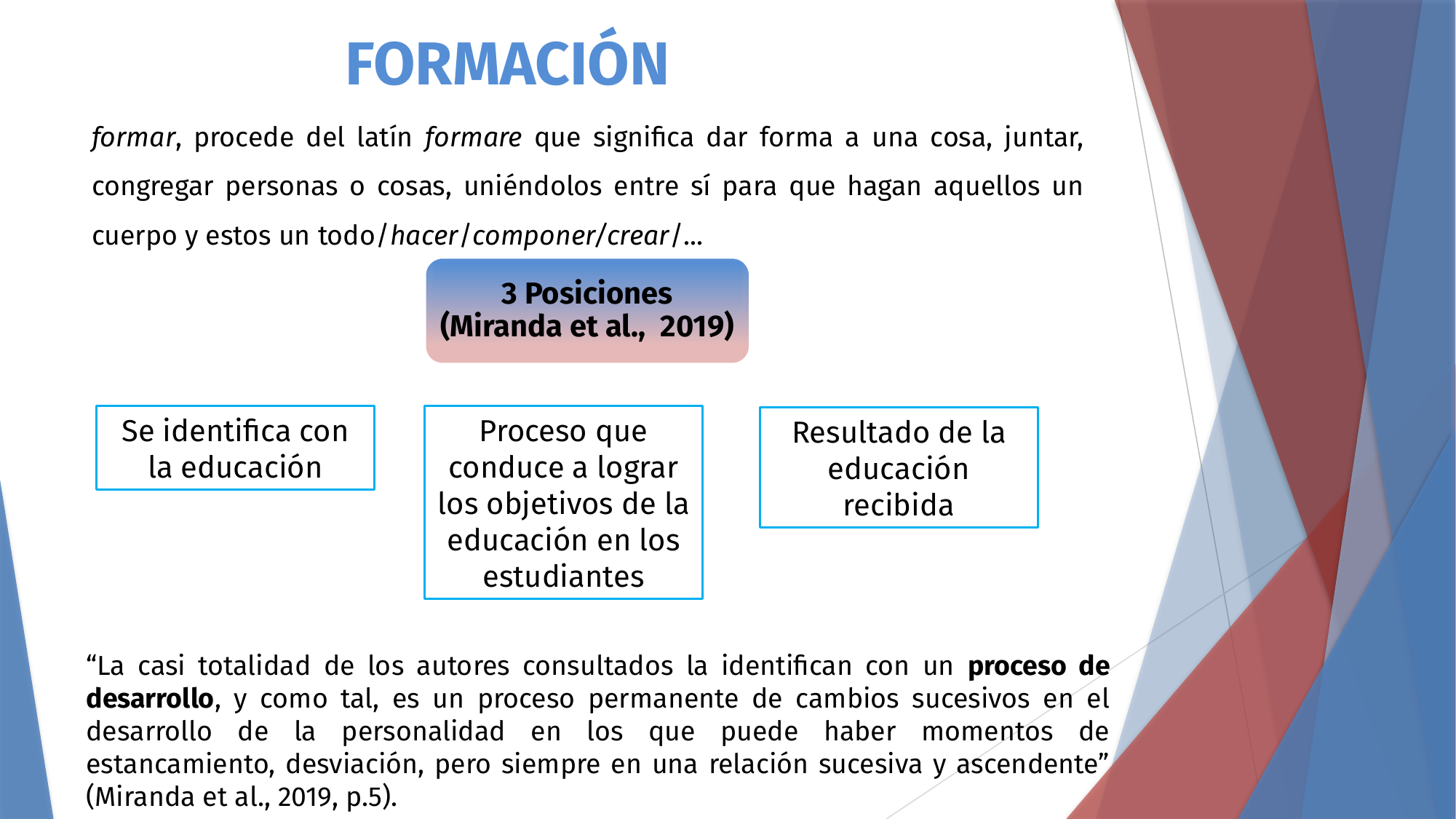

FORMACIÓN
formar, procede del latín formare que significa dar forma a una cosa, juntar, congregar personas o cosas, uniéndolos entre sí para que hagan aquellos un cuerpo y estos un todo/hacer/componer/crear/...

3 Posiciones (Miranda et al.,  2019)
Proceso que conduce a lograr los objetivos de la educación en los estudiantes
Se identifica con la educación
Resultado de la educación recibida

“La casi totalidad de los autores consultados la identifican con un proceso de desarrollo, y como tal, es un proceso permanente de cambios sucesivos en el desarrollo de la personalidad en los que puede haber momentos de estancamiento, desviación, pero siempre en una relación sucesiva y ascendente” (Miranda et al., 2019, p.5).